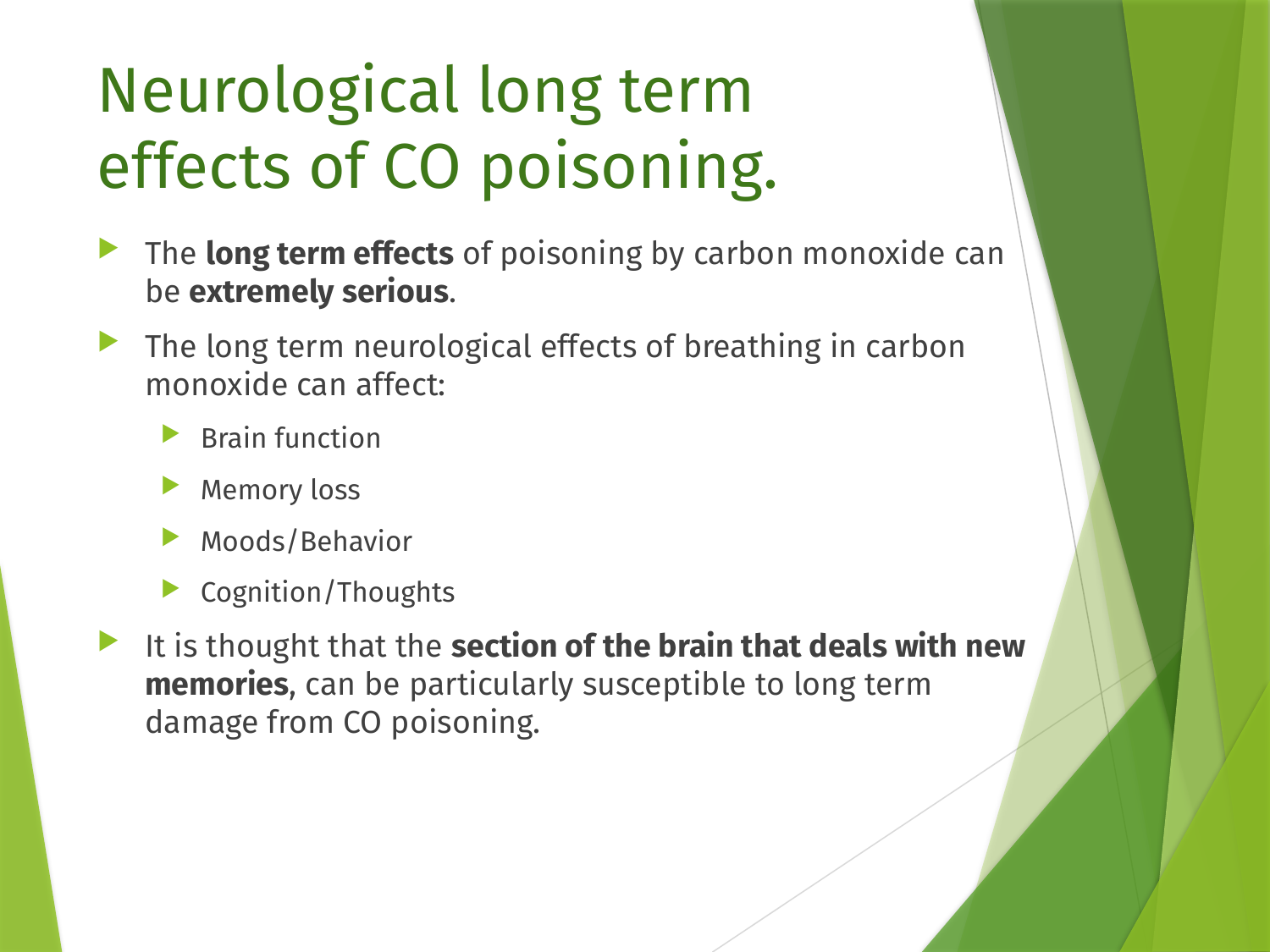

# Neurological long term effects of CO poisoning.
The long term effects of poisoning by carbon monoxide can be extremely serious.
The long term neurological effects of breathing in carbon monoxide can affect:
Brain function
Memory loss
Moods/Behavior
Cognition/Thoughts
It is thought that the section of the brain that deals with new memories, can be particularly susceptible to long term damage from CO poisoning.